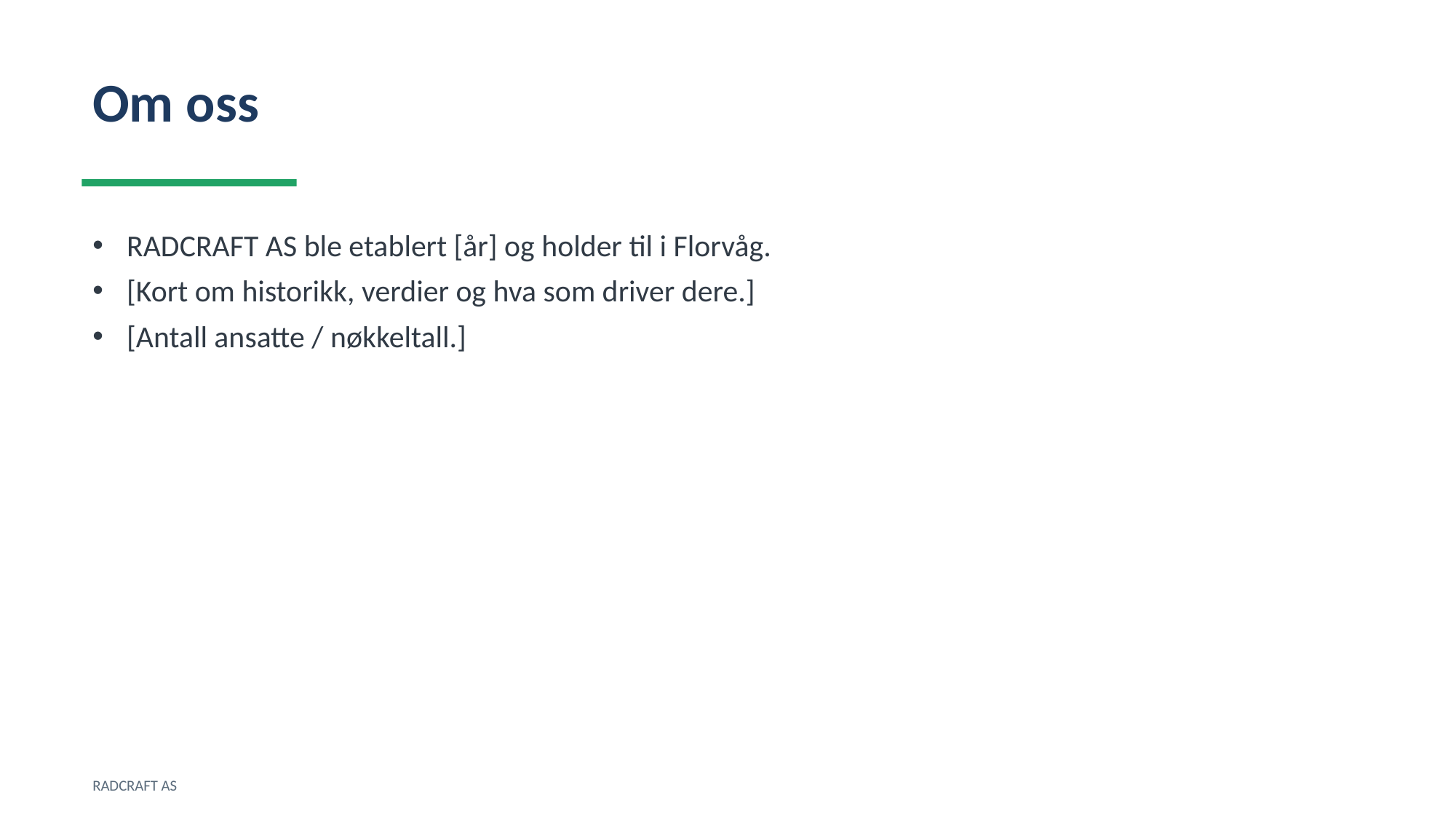

Om oss

RADCRAFT AS ble etablert [år] og holder til i Florvåg.
[Kort om historikk, verdier og hva som driver dere.]
[Antall ansatte / nøkkeltall.]
RADCRAFT AS